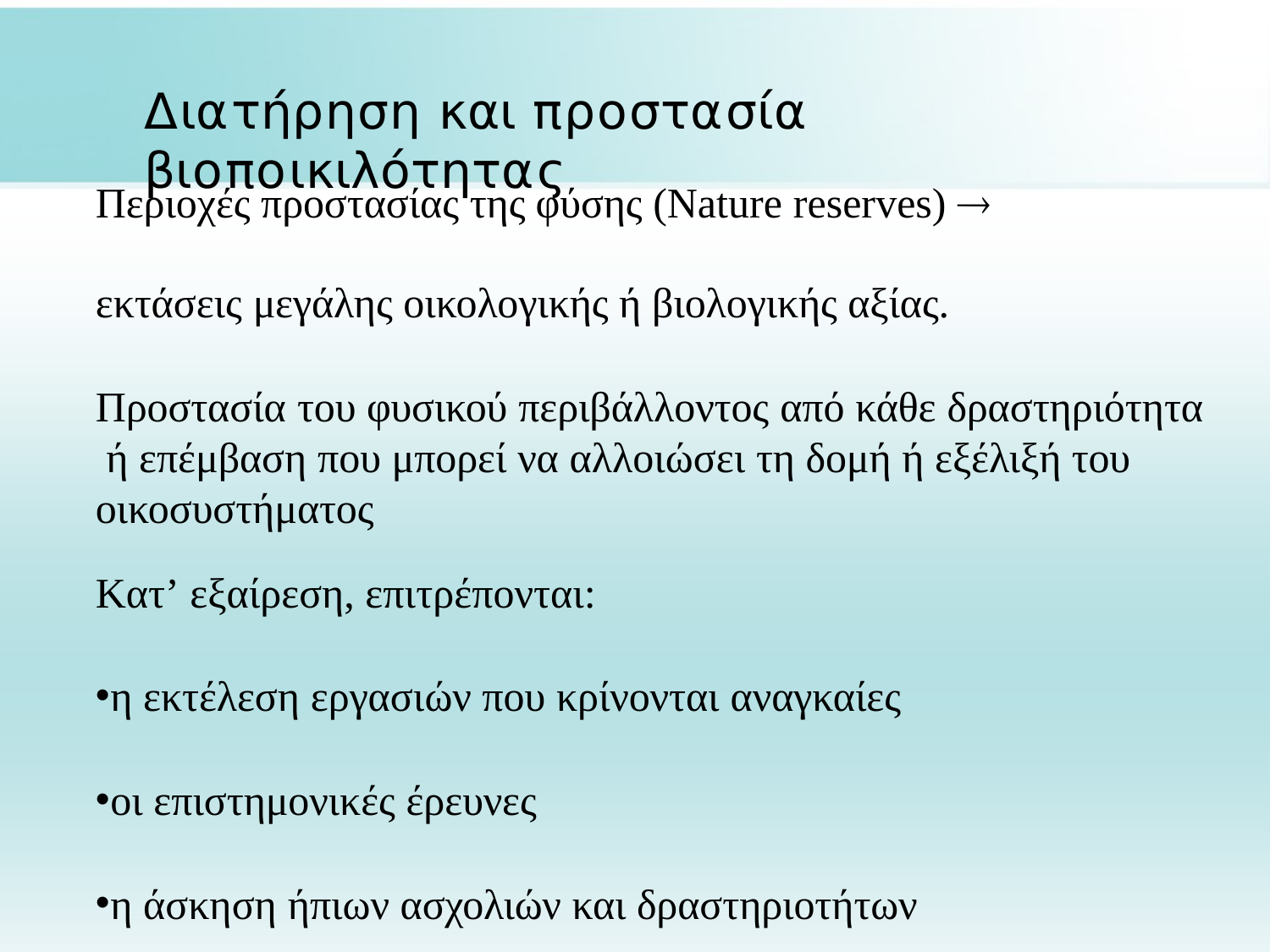

# Διατήρηση και προστασία βιοποικιλότητας
Περιοχές προστασίας της φύσης (Nature reserves) →

εκτάσεις μεγάλης οικολογικής ή βιολογικής αξίας.

Προστασία του φυσικού περιβάλλοντος από κάθε δραστηριότητα  ή επέμβαση που μπορεί να αλλοιώσει τη δομή ή εξέλιξή του  οικοσυστήματος
Κατ’ εξαίρεση, επιτρέπονται:

η εκτέλεση εργασιών που κρίνονται αναγκαίες

οι επιστημονικές έρευνες

η άσκηση ήπιων ασχολιών και δραστηριοτήτων